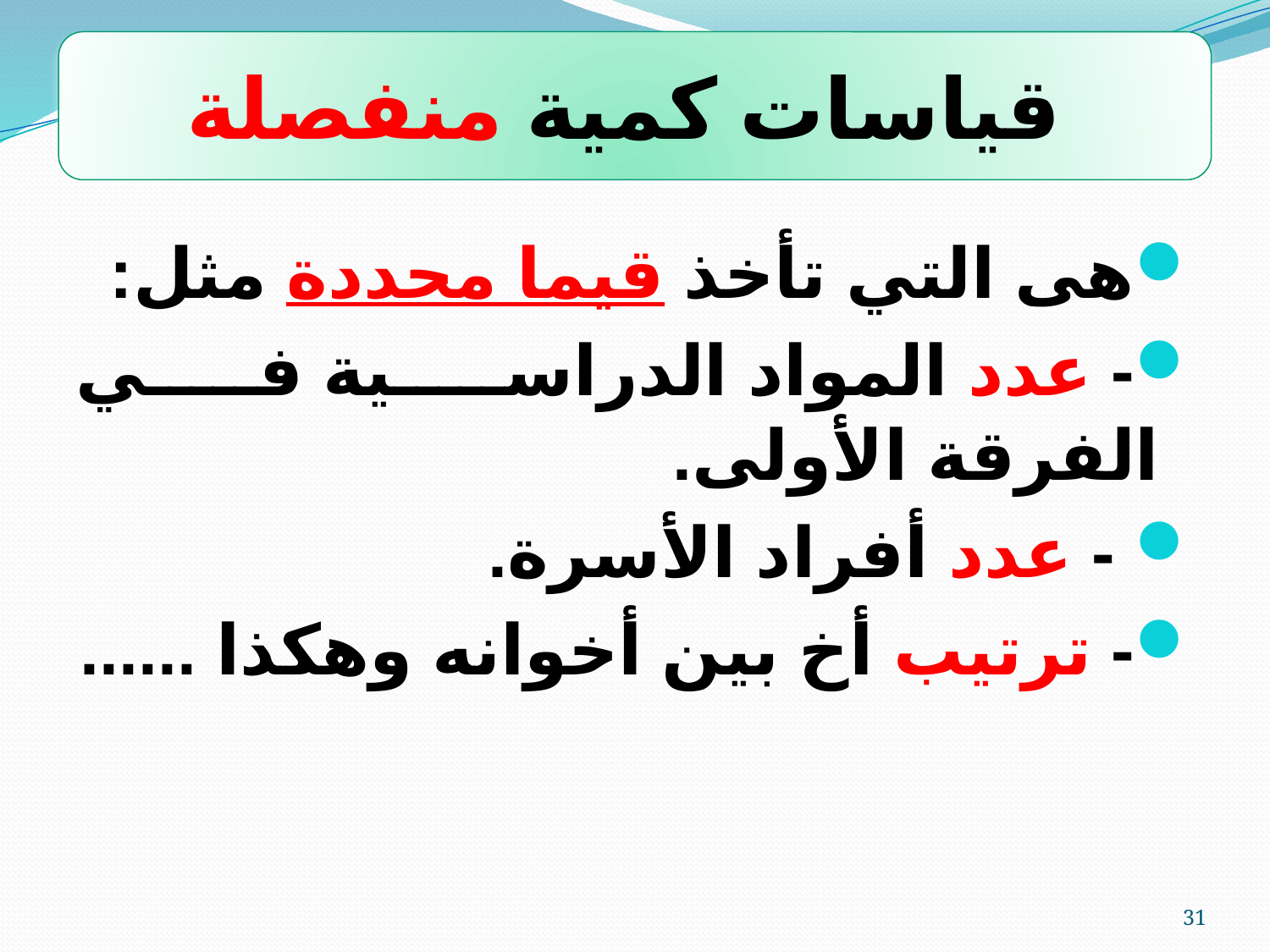

قياسات كمية منفصلة
	هى التي تأخذ قيما محددة مثل:
	- عدد المواد الدراسية في الفرقة الأولى.
 	- عدد أفراد الأسرة.
	- ترتيب أخ بين أخوانه وهكذا ......

31